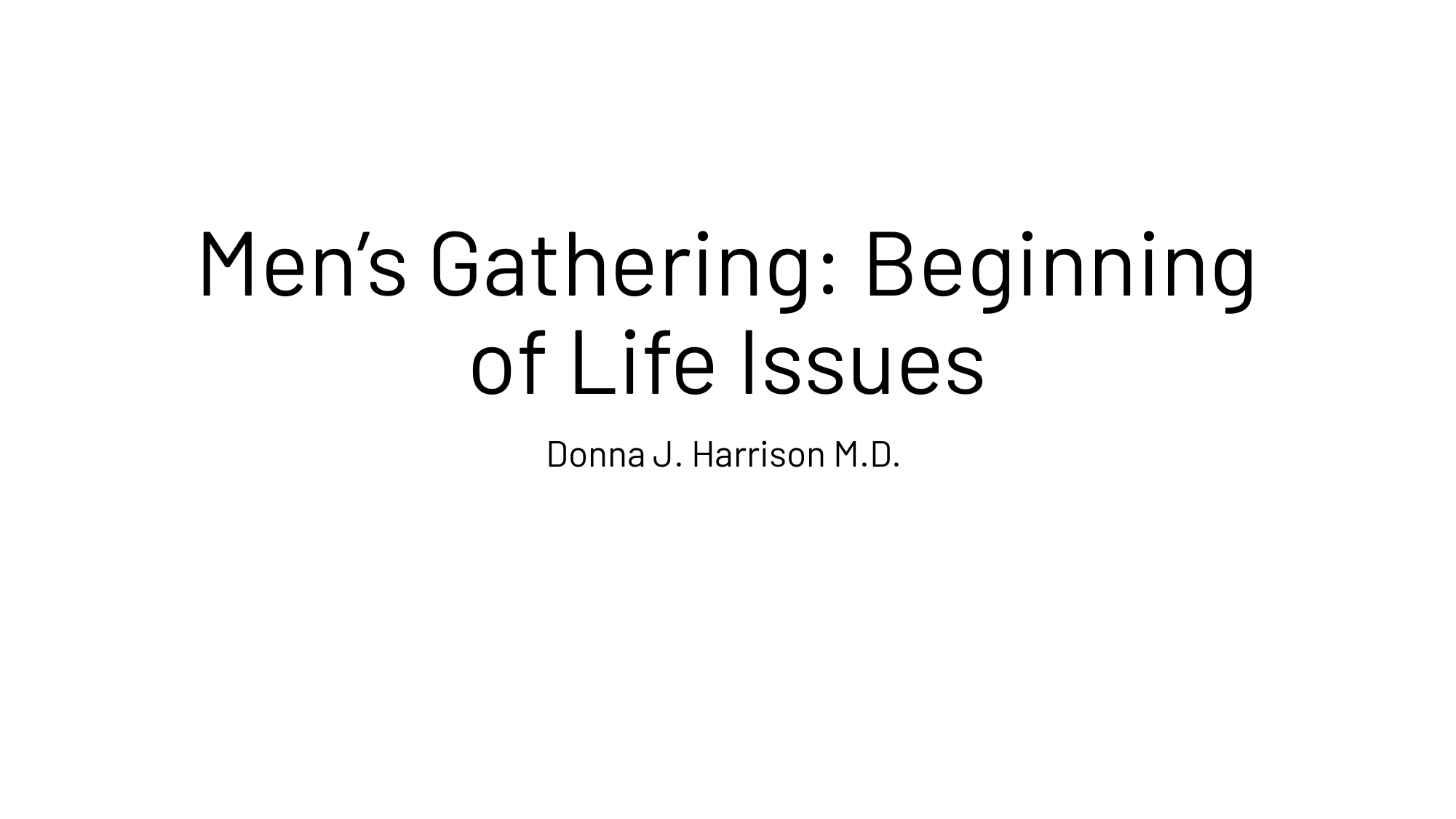

# Men’s Gathering: Beginning of Life Issues
Donna J. Harrison M.D.